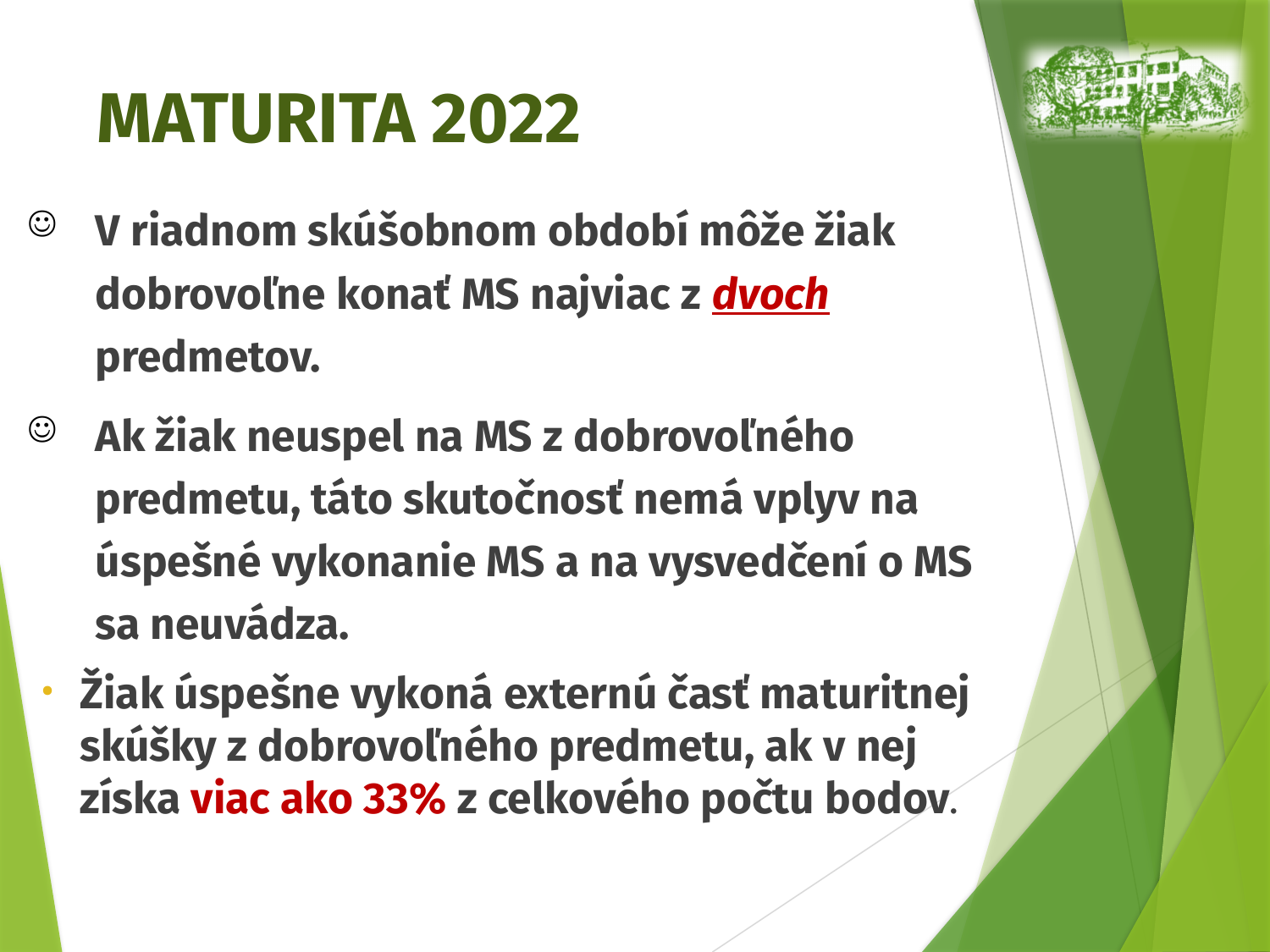

MATURITA 2022
V riadnom skúšobnom období môže žiak dobrovoľne konať MS najviac z dvoch predmetov.
Ak žiak neuspel na MS z dobrovoľného predmetu, táto skutočnosť nemá vplyv na úspešné vykonanie MS a na vysvedčení o MS sa neuvádza.
Žiak úspešne vykoná externú časť maturitnej skúšky z dobrovoľného predmetu, ak v nej získa viac ako 33% z celkového počtu bodov.